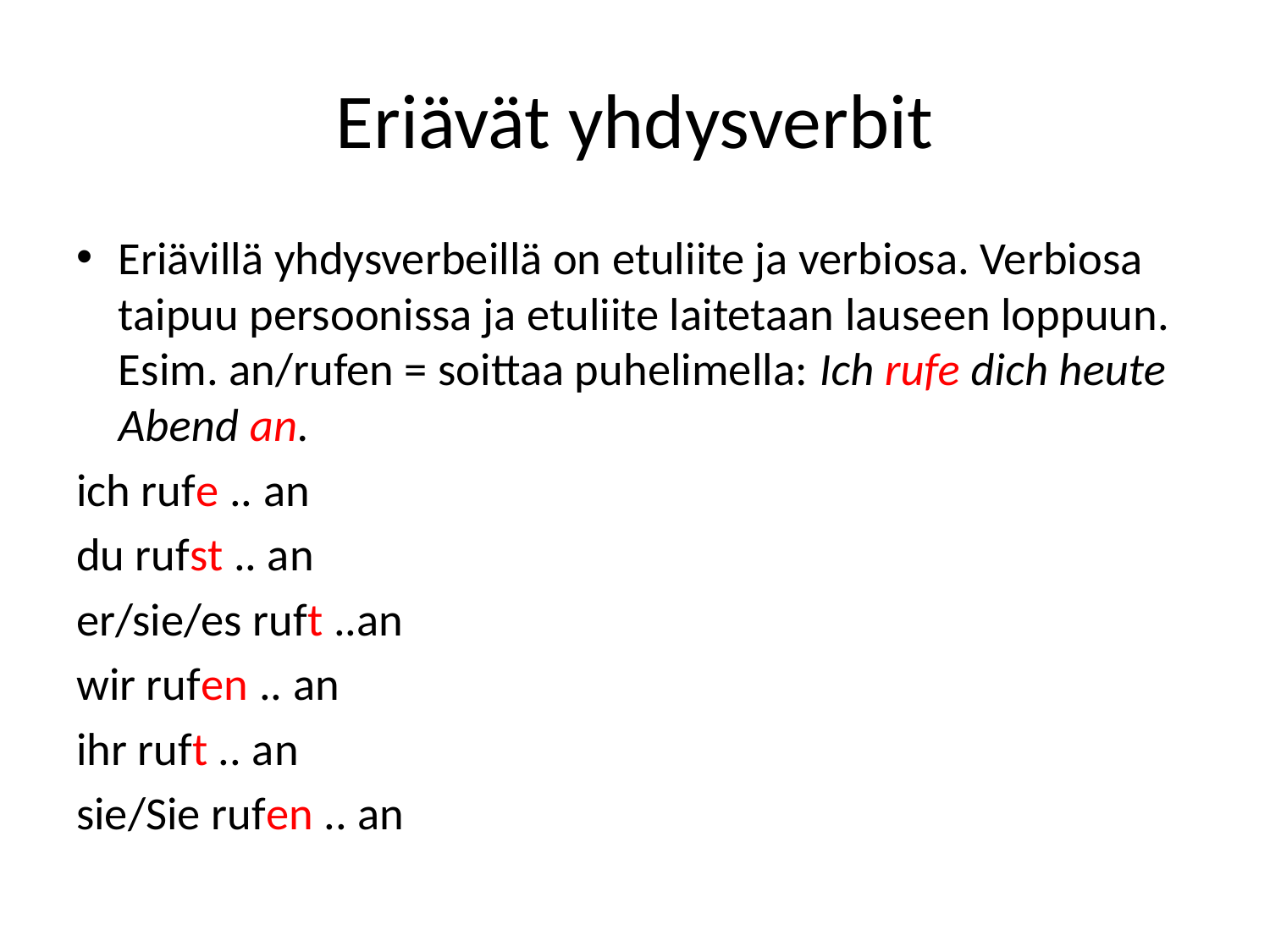

# Eriävät yhdysverbit
Eriävillä yhdysverbeillä on etuliite ja verbiosa. Verbiosa taipuu persoonissa ja etuliite laitetaan lauseen loppuun. Esim. an/rufen = soittaa puhelimella: Ich rufe dich heute Abend an.
ich rufe .. an
du rufst .. an
er/sie/es ruft ..an
wir rufen .. an
ihr ruft .. an
sie/Sie rufen .. an